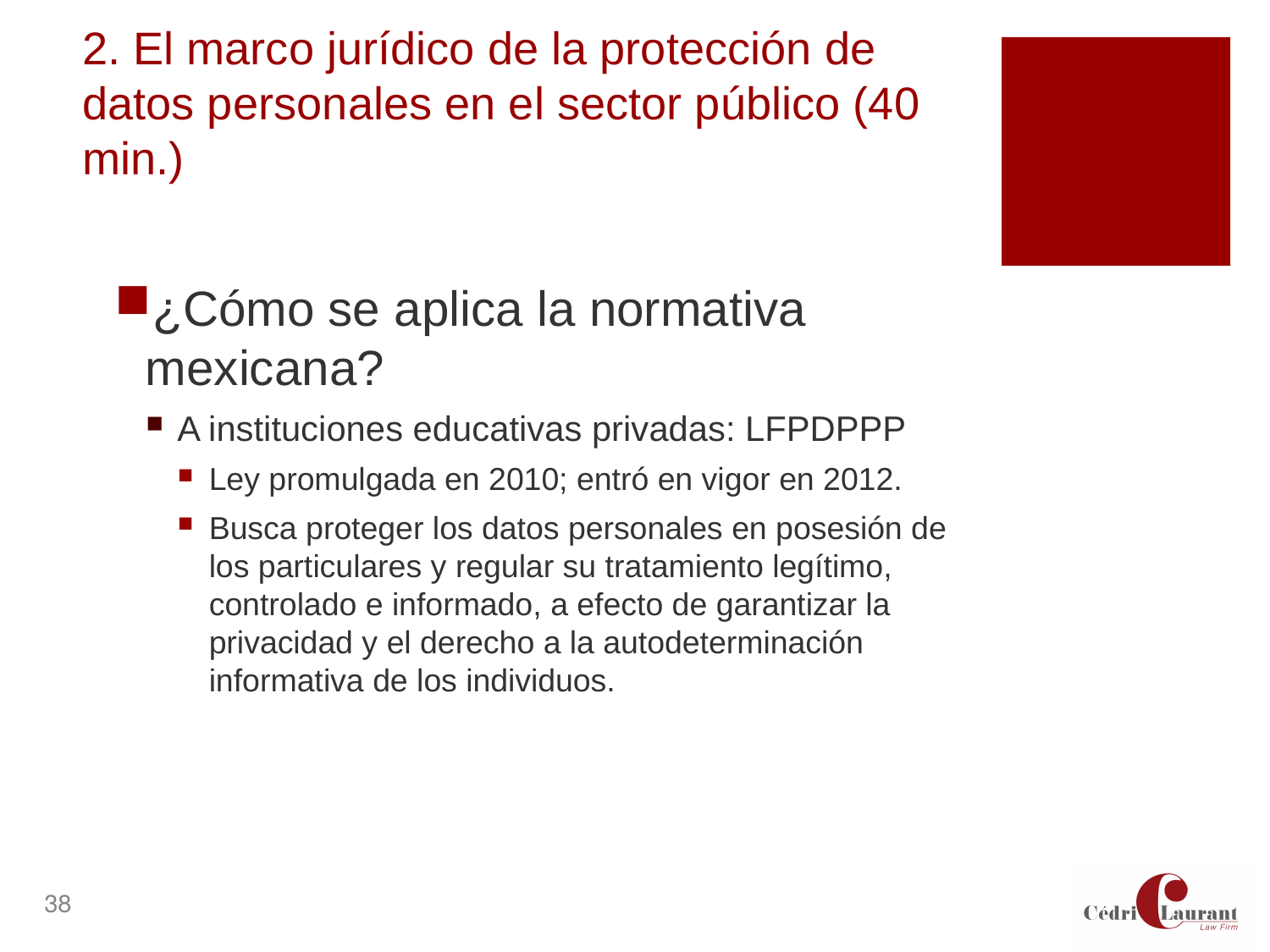

# 2. El marco jurídico de la protección de datos personales en el sector público (40 min.)
¿Cómo se aplica la normativa mexicana?
A instituciones educativas privadas: LFPDPPP
Ley promulgada en 2010; entró en vigor en 2012.
Busca proteger los datos personales en posesión de los particulares y regular su tratamiento legítimo, controlado e informado, a efecto de garantizar la privacidad y el derecho a la autodeterminación informativa de los individuos.
38